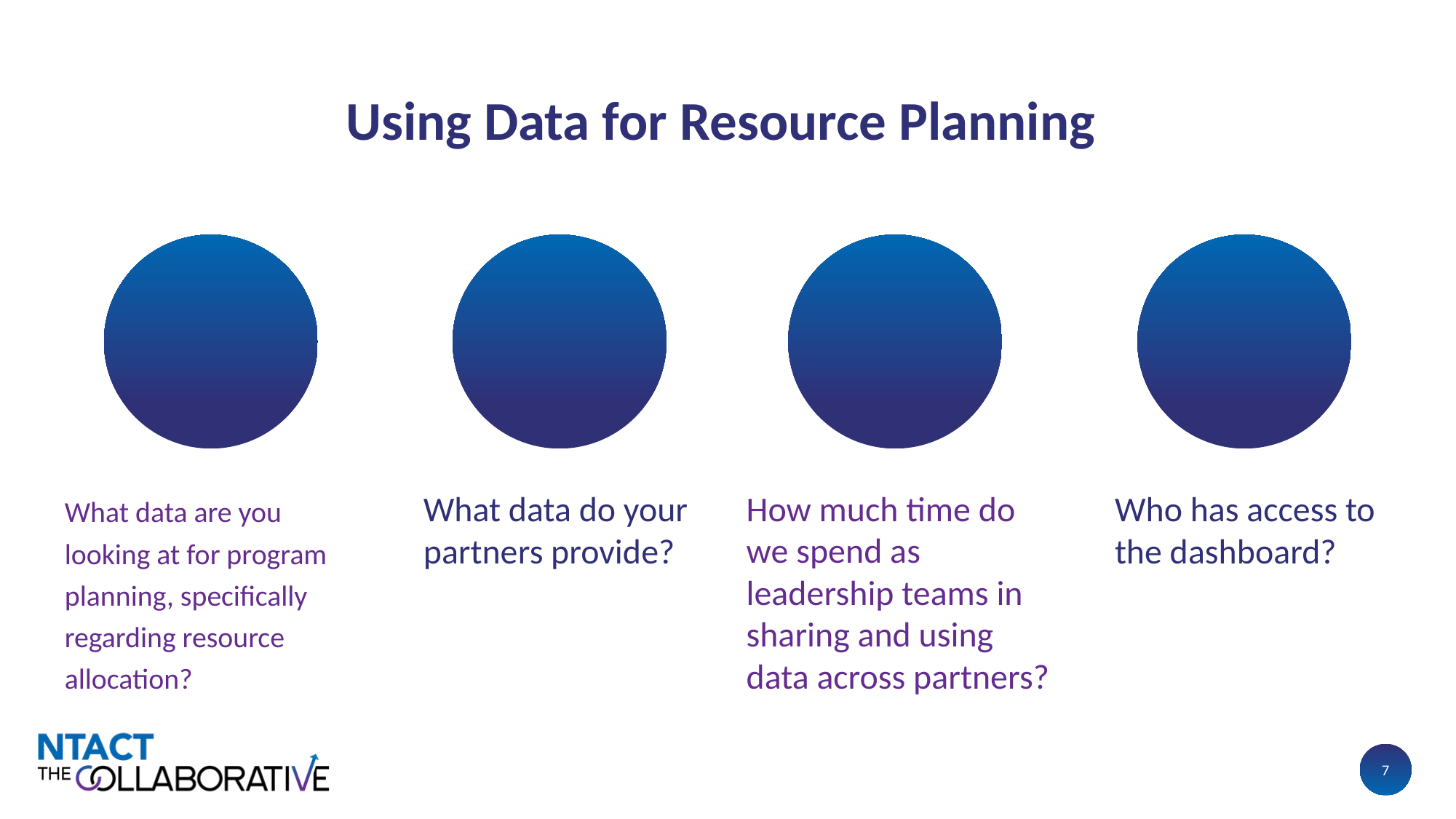

# Using Data for Resource Planning
What data are you looking at for program planning, specifically regarding resource allocation?
What data do your partners provide?
Who has access to the dashboard?

How much time do we spend as leadership teams in sharing and using data across partners?